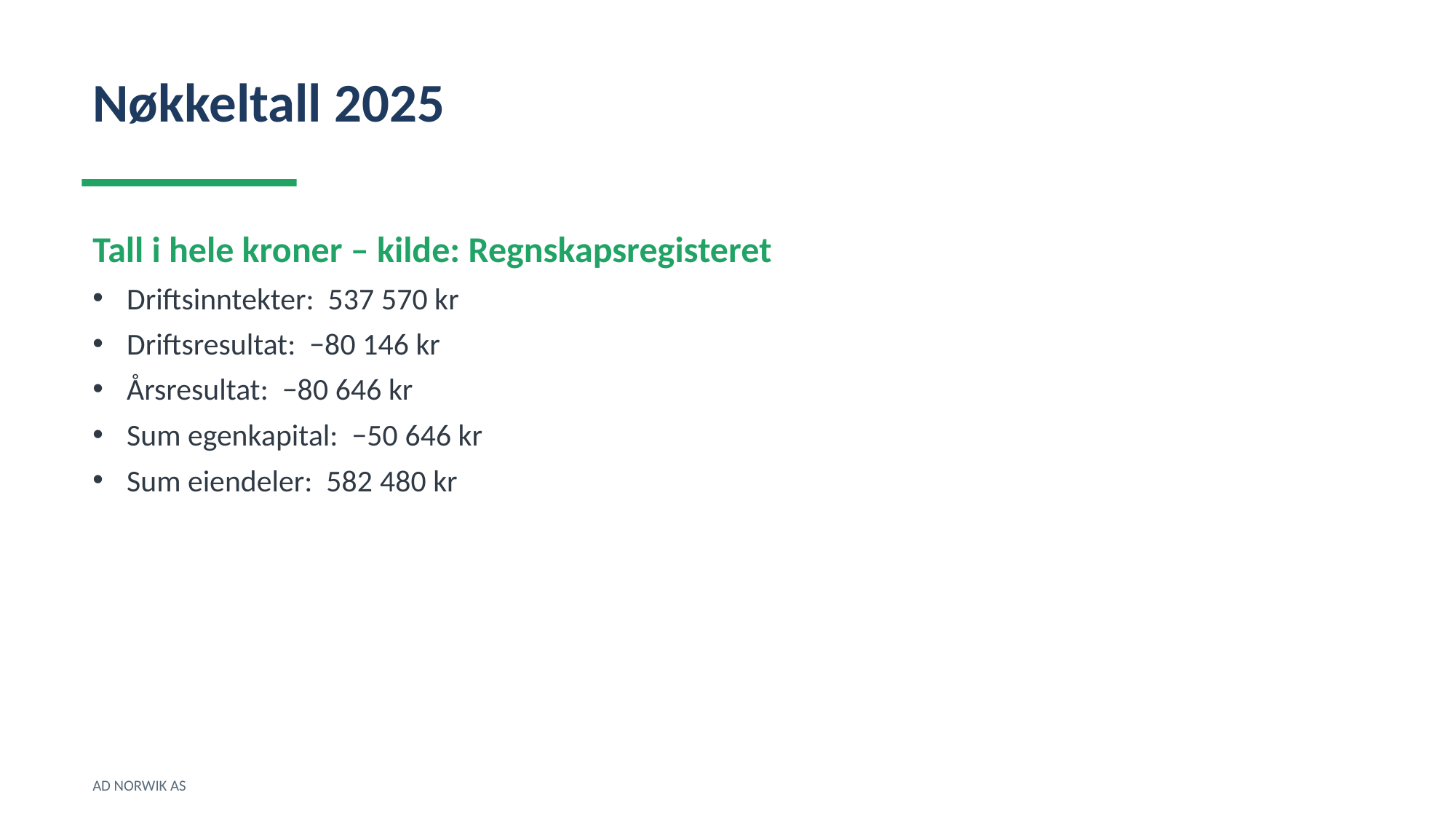

Nøkkeltall 2025

Tall i hele kroner – kilde: Regnskapsregisteret
Driftsinntekter:  537 570 kr
Driftsresultat:  −80 146 kr
Årsresultat:  −80 646 kr
Sum egenkapital:  −50 646 kr
Sum eiendeler:  582 480 kr
AD NORWIK AS